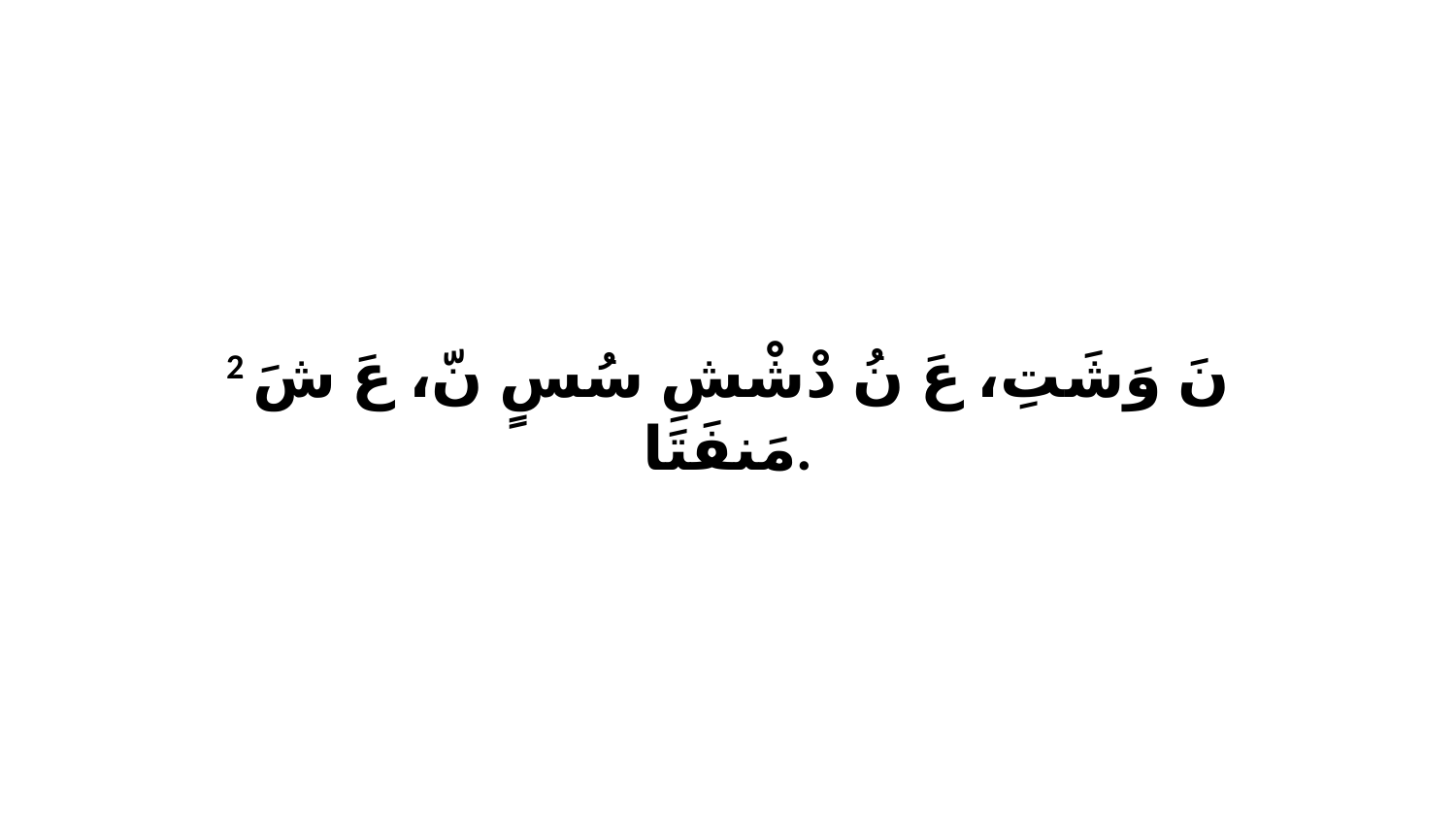

2 نَ وَشَتِ، عَ نُ دْشْشِ سُسٍ نّ، عَ شَ مَنفَتَا.